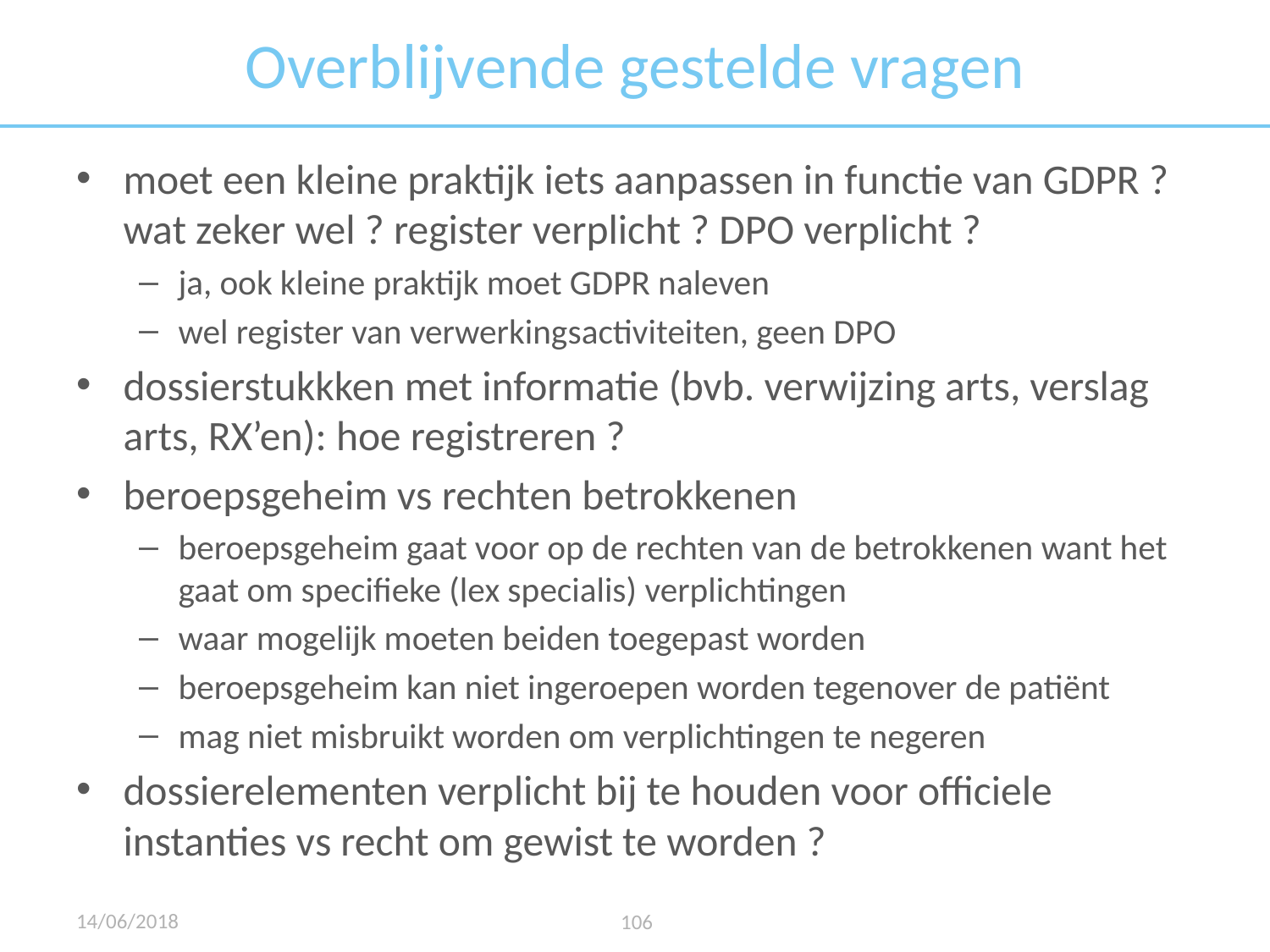

# Overblijvende gestelde vragen
moet een kleine praktijk iets aanpassen in functie van GDPR ? wat zeker wel ? register verplicht ? DPO verplicht ?
ja, ook kleine praktijk moet GDPR naleven
wel register van verwerkingsactiviteiten, geen DPO
dossierstukkken met informatie (bvb. verwijzing arts, verslag arts, RX’en): hoe registreren ?
beroepsgeheim vs rechten betrokkenen
beroepsgeheim gaat voor op de rechten van de betrokkenen want het gaat om specifieke (lex specialis) verplichtingen
waar mogelijk moeten beiden toegepast worden
beroepsgeheim kan niet ingeroepen worden tegenover de patiënt
mag niet misbruikt worden om verplichtingen te negeren
dossierelementen verplicht bij te houden voor officiele instanties vs recht om gewist te worden ?
14/06/2018
106